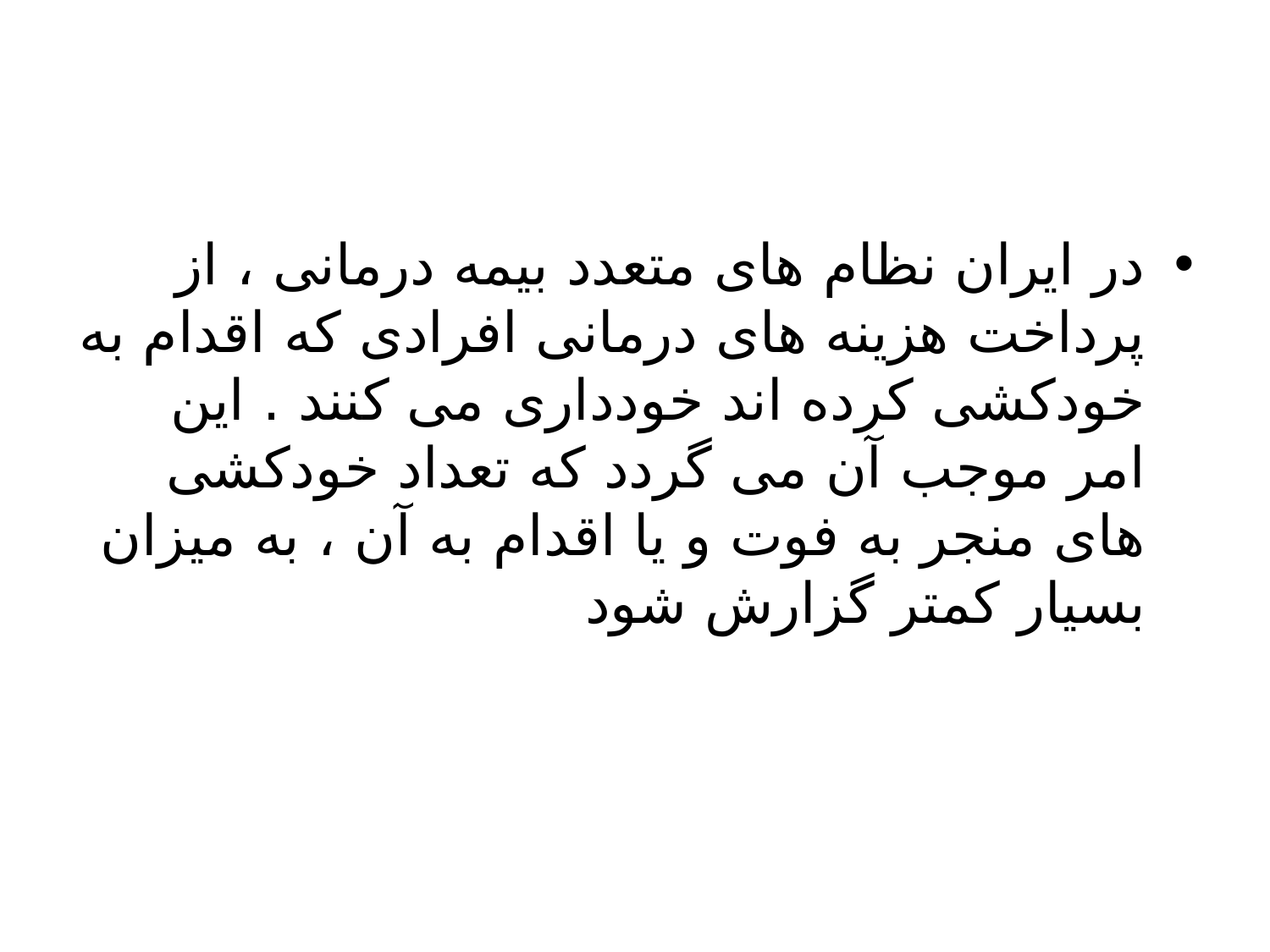

#
در ایران نظام های متعدد بیمه درمانی ، از پرداخت هزینه های درمانی افرادی که اقدام به خودکشی کرده اند خودداری می کنند . این امر موجب آن می گردد که تعداد خودکشی های منجر به فوت و یا اقدام به آن ، به میزان بسیار کمتر گزارش شود